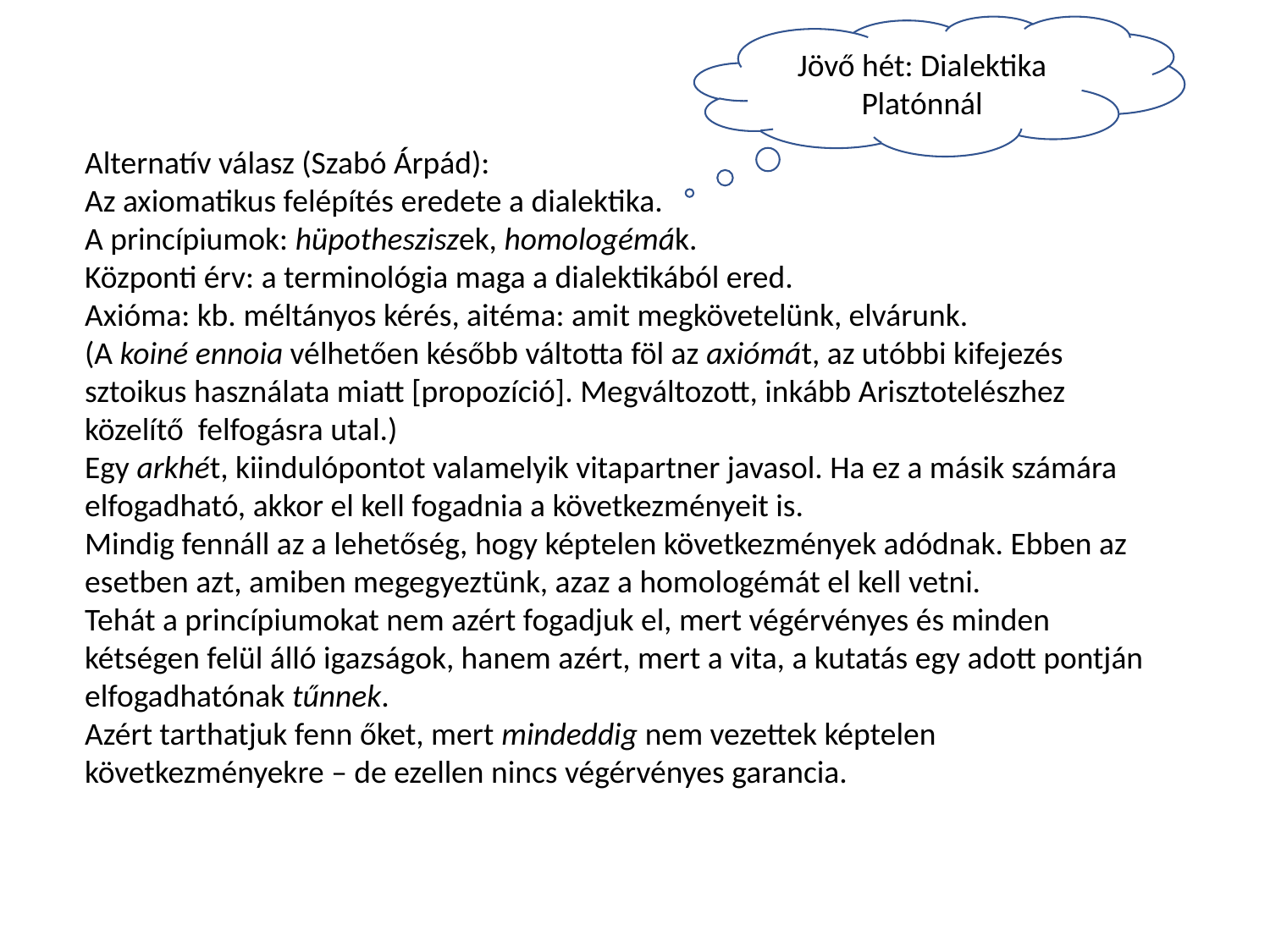

Jövő hét: Dialektika Platónnál
Alternatív válasz (Szabó Árpád):
Az axiomatikus felépítés eredete a dialektika.
A princípiumok: hüpothesziszek, homologémák.
Központi érv: a terminológia maga a dialektikából ered.
Axióma: kb. méltányos kérés, aitéma: amit megkövetelünk, elvárunk.
(A koiné ennoia vélhetően később váltotta föl az axiómát, az utóbbi kifejezés sztoikus használata miatt [propozíció]. Megváltozott, inkább Arisztotelészhez közelítő  felfogásra utal.)
Egy arkhét, kiindulópontot valamelyik vitapartner javasol. Ha ez a másik számára elfogadható, akkor el kell fogadnia a következményeit is.
Mindig fennáll az a lehetőség, hogy képtelen következmények adódnak. Ebben az esetben azt, amiben megegyeztünk, azaz a homologémát el kell vetni.
Tehát a princípiumokat nem azért fogadjuk el, mert végérvényes és minden kétségen felül álló igazságok, hanem azért, mert a vita, a kutatás egy adott pontján elfogadhatónak tűnnek.
Azért tarthatjuk fenn őket, mert mindeddig nem vezettek képtelen következményekre – de ezellen nincs végérvényes garancia.